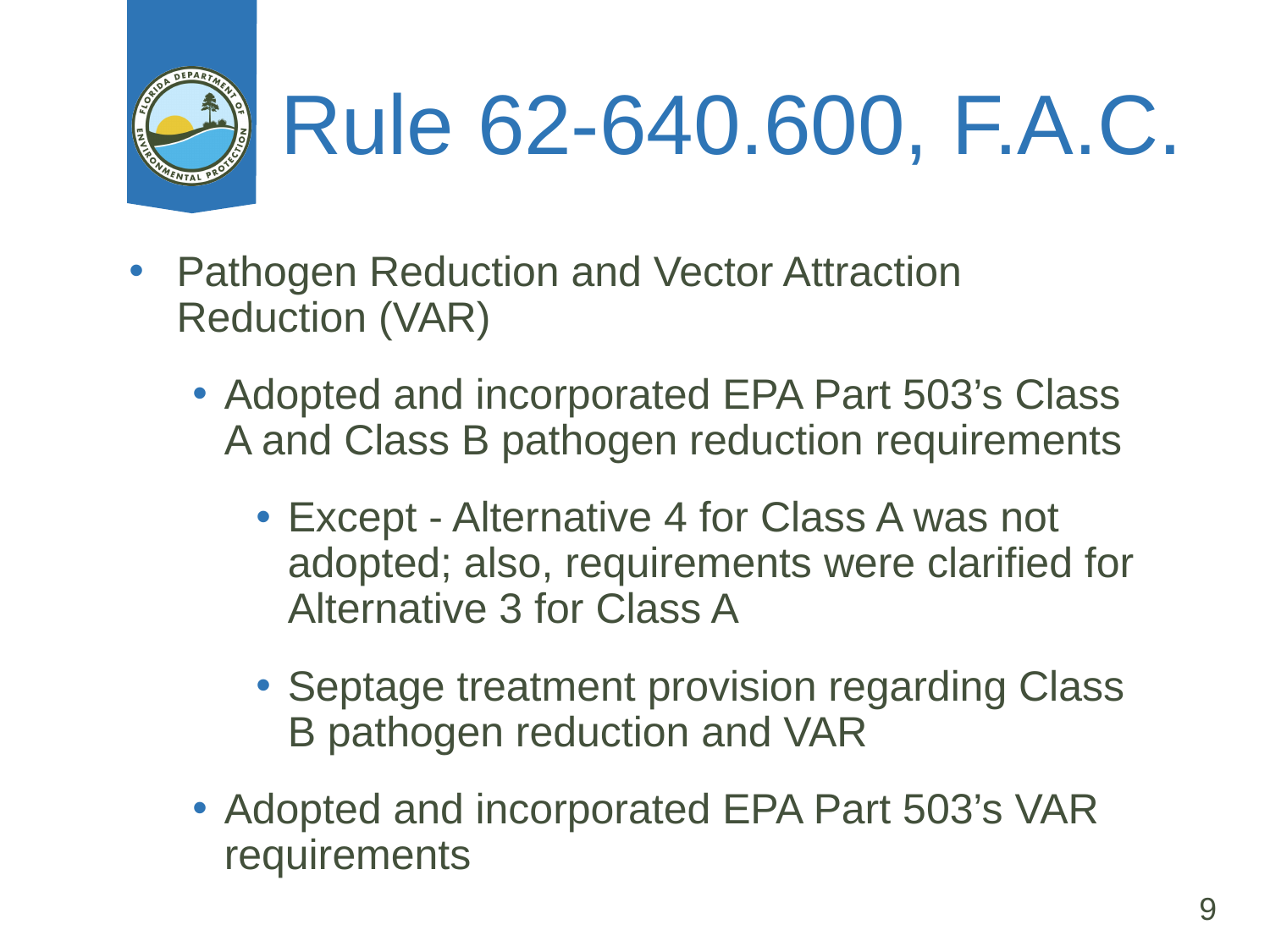

# Rule 62-640.600, F.A.C.
Pathogen Reduction and Vector Attraction Reduction (VAR)
Adopted and incorporated EPA Part 503’s Class A and Class B pathogen reduction requirements
Except - Alternative 4 for Class A was not adopted; also, requirements were clarified for Alternative 3 for Class A
Septage treatment provision regarding Class B pathogen reduction and VAR
Adopted and incorporated EPA Part 503’s VAR requirements